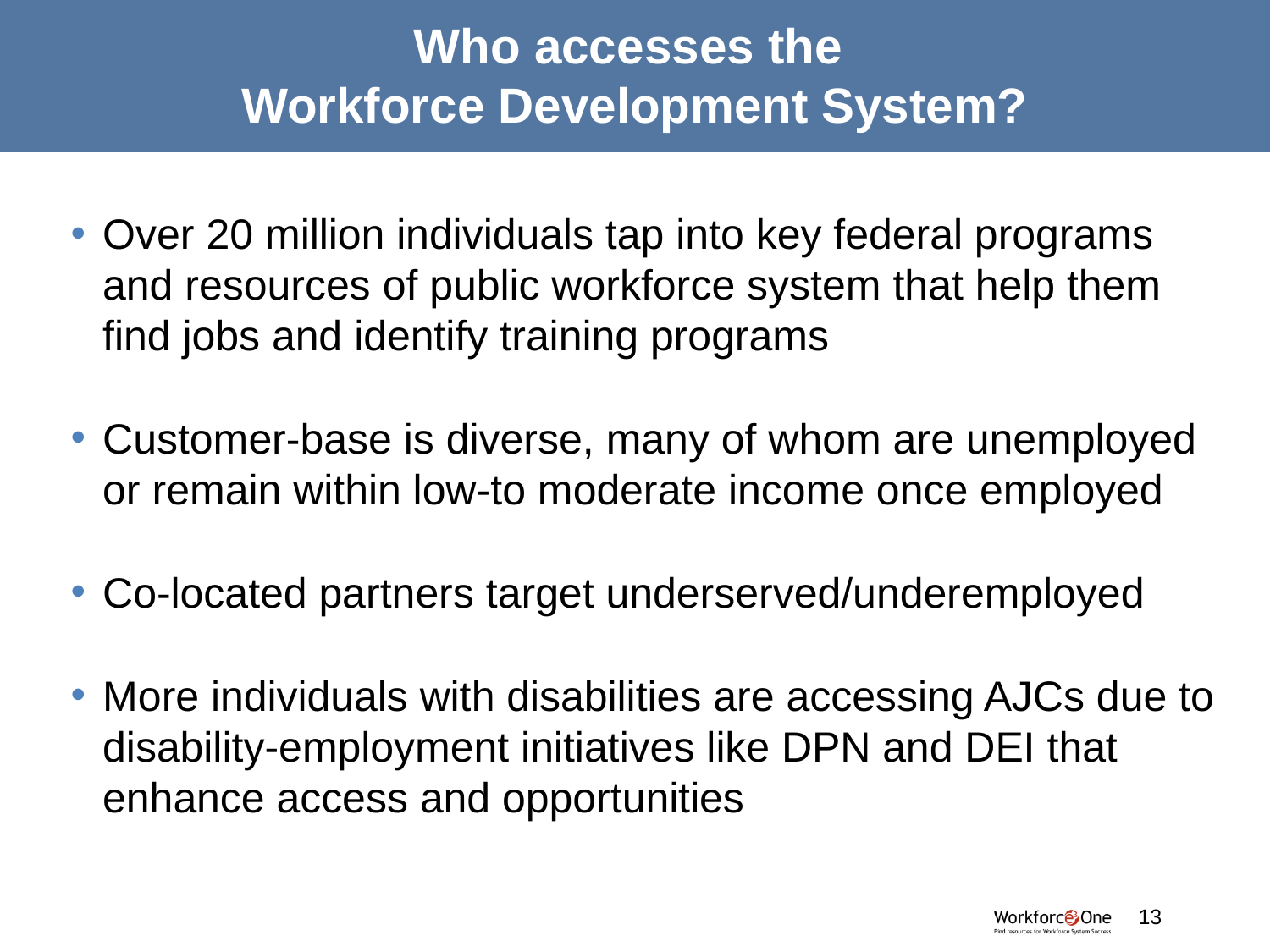

# Who accesses the Workforce Development System?
Over 20 million individuals tap into key federal programs and resources of public workforce system that help them find jobs and identify training programs

Customer-base is diverse, many of whom are unemployed or remain within low-to moderate income once employed

Co-located partners target underserved/underemployed

More individuals with disabilities are accessing AJCs due to disability-employment initiatives like DPN and DEI that enhance access and opportunities

#
13